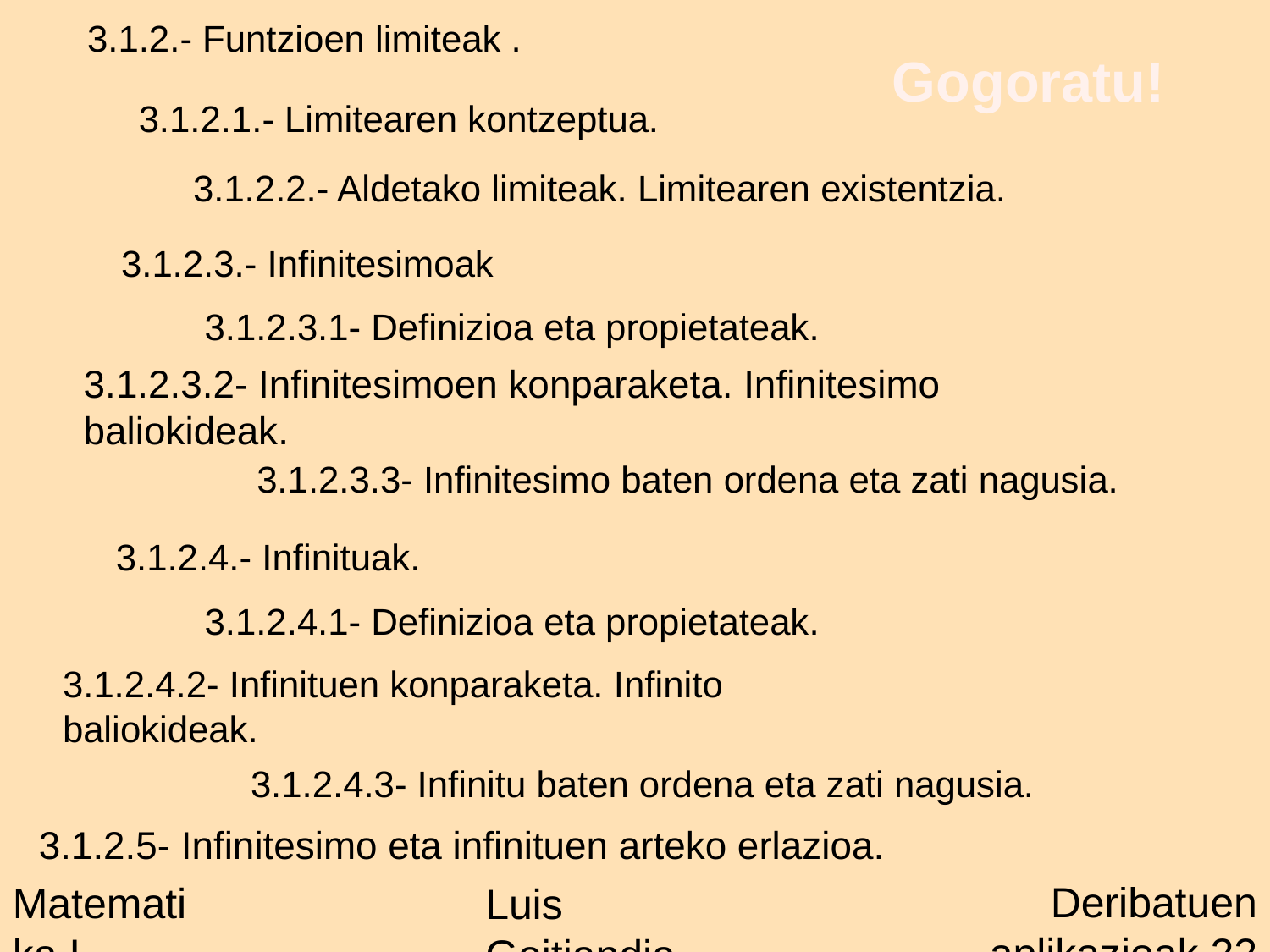

3.1.2.- Funtzioen limiteak .
Gogoratu!
3.1.2.1.- Limitearen kontzeptua.
3.1.2.2.- Aldetako limiteak. Limitearen existentzia.
3.1.2.3.- Infinitesimoak
3.1.2.3.1- Definizioa eta propietateak.
3.1.2.3.2- Infinitesimoen konparaketa. Infinitesimo
baliokideak.
3.1.2.3.3- Infinitesimo baten ordena eta zati nagusia.
3.1.2.4.- Infinituak.
3.1.2.4.1- Definizioa eta propietateak.
3.1.2.4.2- Infinituen konparaketa. Infinito
baliokideak.
3.1.2.4.3- Infinitu baten ordena eta zati nagusia.
3.1.2.5- Infinitesimo eta infinituen arteko erlazioa.